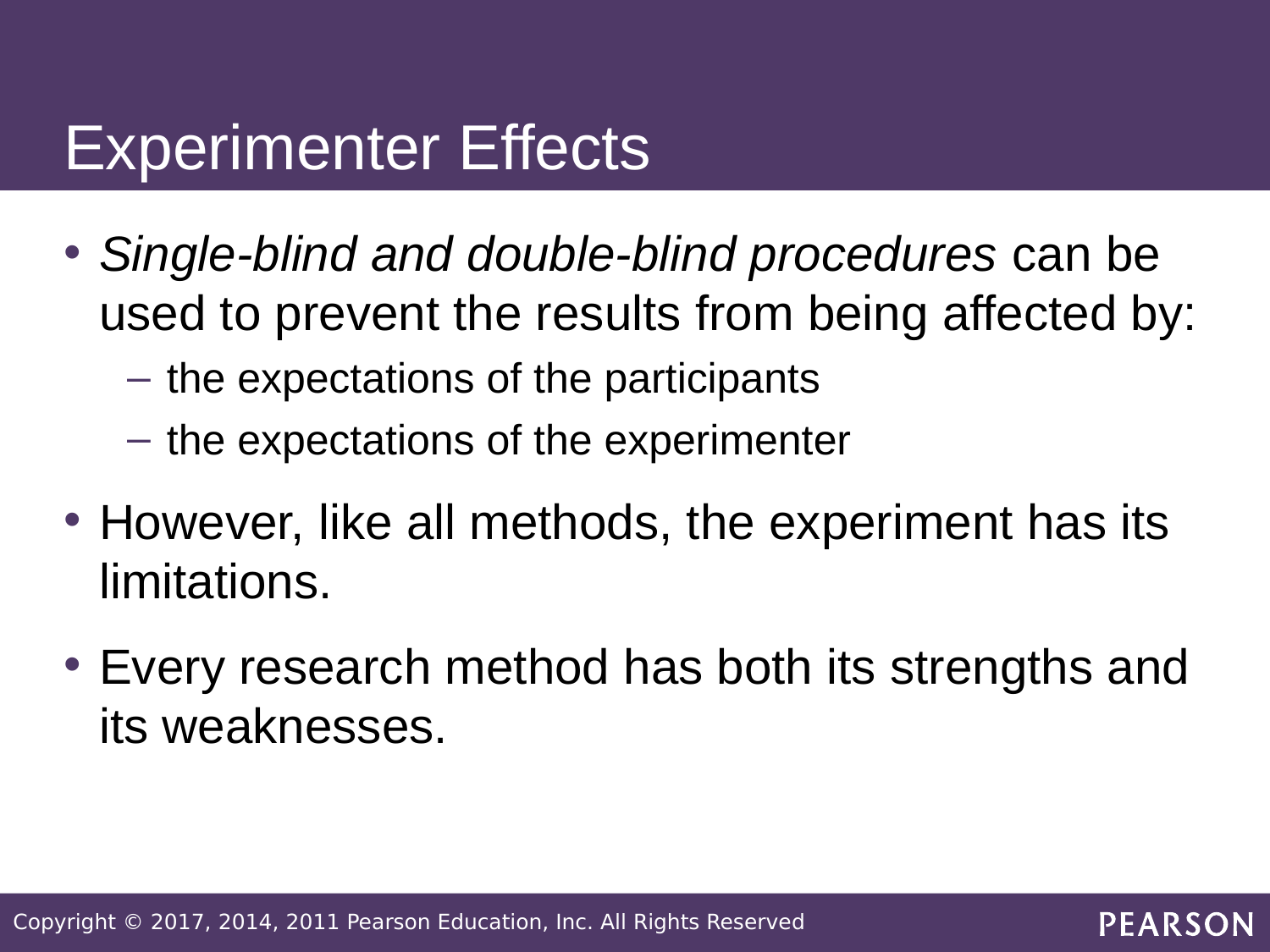

# Experimenter Effects
Single-blind and double-blind procedures can be used to prevent the results from being affected by:
the expectations of the participants
the expectations of the experimenter
However, like all methods, the experiment has its limitations.
Every research method has both its strengths and its weaknesses.